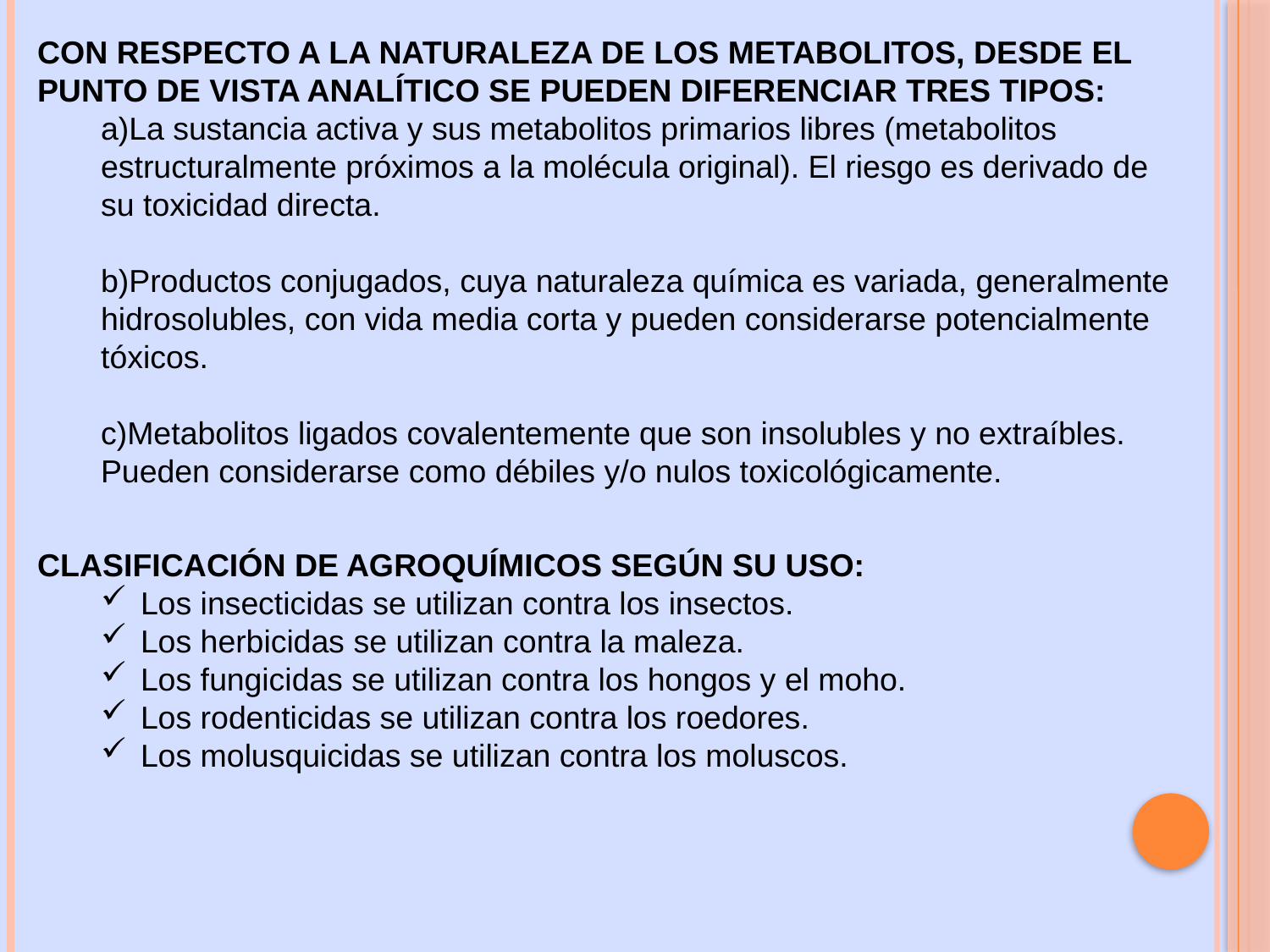

CON RESPECTO A LA NATURALEZA DE LOS METABOLITOS, DESDE EL PUNTO DE VISTA ANALÍTICO SE PUEDEN DIFERENCIAR TRES TIPOS:
a)La sustancia activa y sus metabolitos primarios libres (metabolitos estructuralmente próximos a la molécula original). El riesgo es derivado de su toxicidad directa.
b)Productos conjugados, cuya naturaleza química es variada, generalmente hidrosolubles, con vida media corta y pueden considerarse potencialmente tóxicos.
c)Metabolitos ligados covalentemente que son insolubles y no extraíbles. Pueden considerarse como débiles y/o nulos toxicológicamente.
CLASIFICACIÓN DE AGROQUÍMICOS SEGÚN SU USO:
Los insecticidas se utilizan contra los insectos.
Los herbicidas se utilizan contra la maleza.
Los fungicidas se utilizan contra los hongos y el moho.
Los rodenticidas se utilizan contra los roedores.
Los molusquicidas se utilizan contra los moluscos.